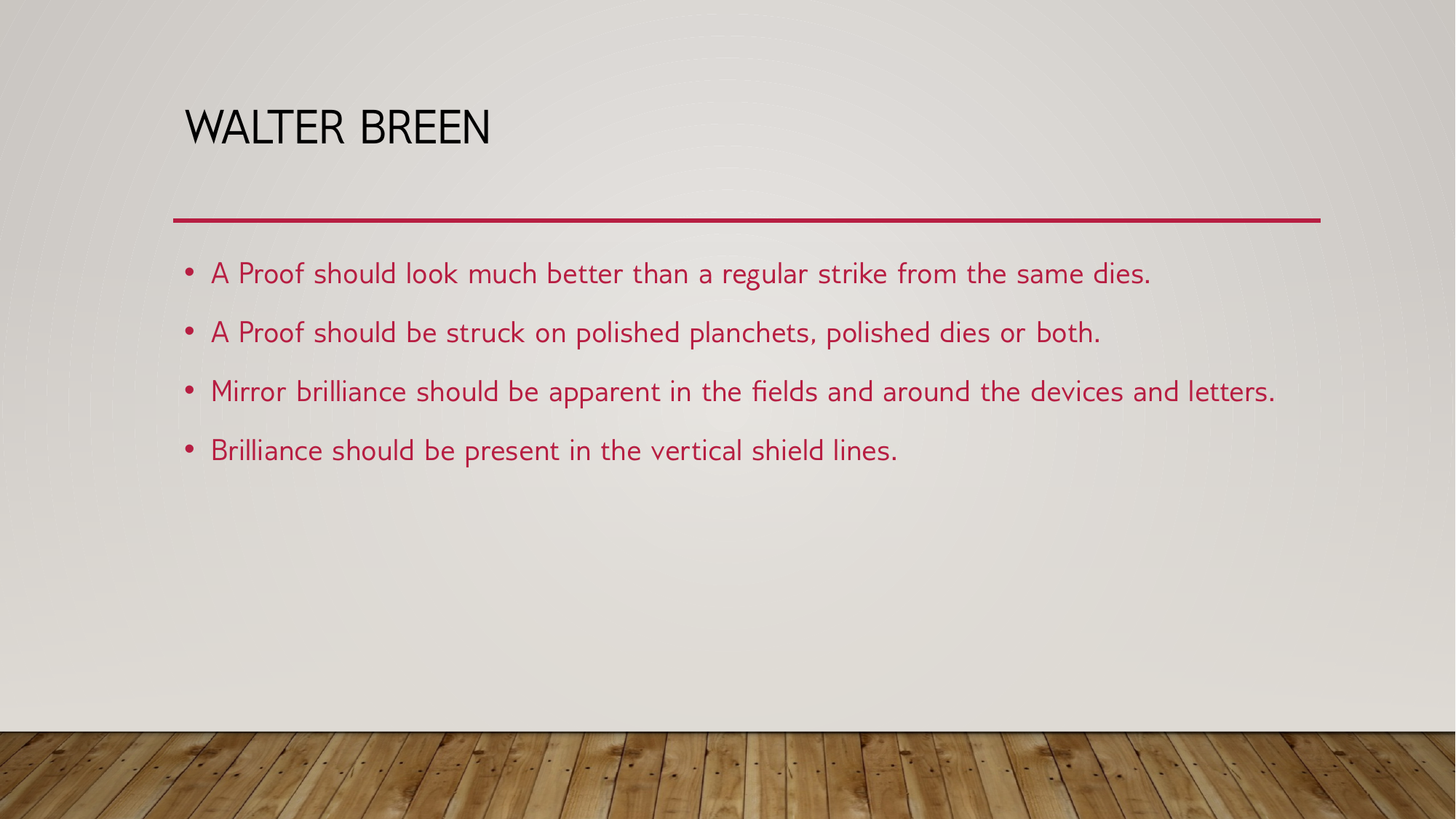

# Walter Breen
A Proof should look much better than a regular strike from the same dies.
A Proof should be struck on polished planchets, polished dies or both.
Mirror brilliance should be apparent in the fields and around the devices and letters.
Brilliance should be present in the vertical shield lines.